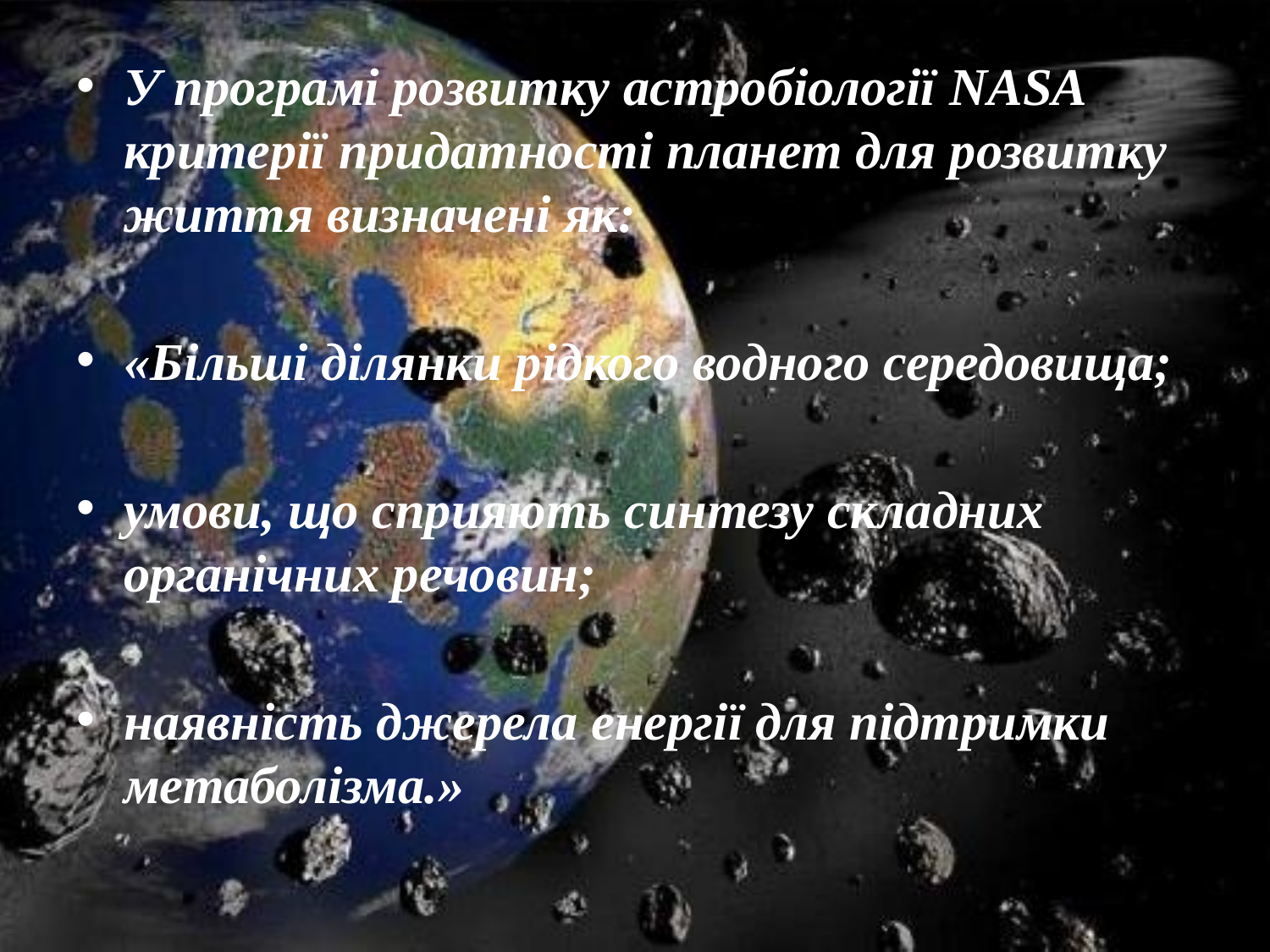

У програмі розвитку астробіології NASA критерії придатності планет для розвитку життя визначені як:

«Більші ділянки рідкого водного середовища;

умови, що сприяють синтезу складних органічних речовин;

наявність джерела енергії для підтримки метаболізма.»